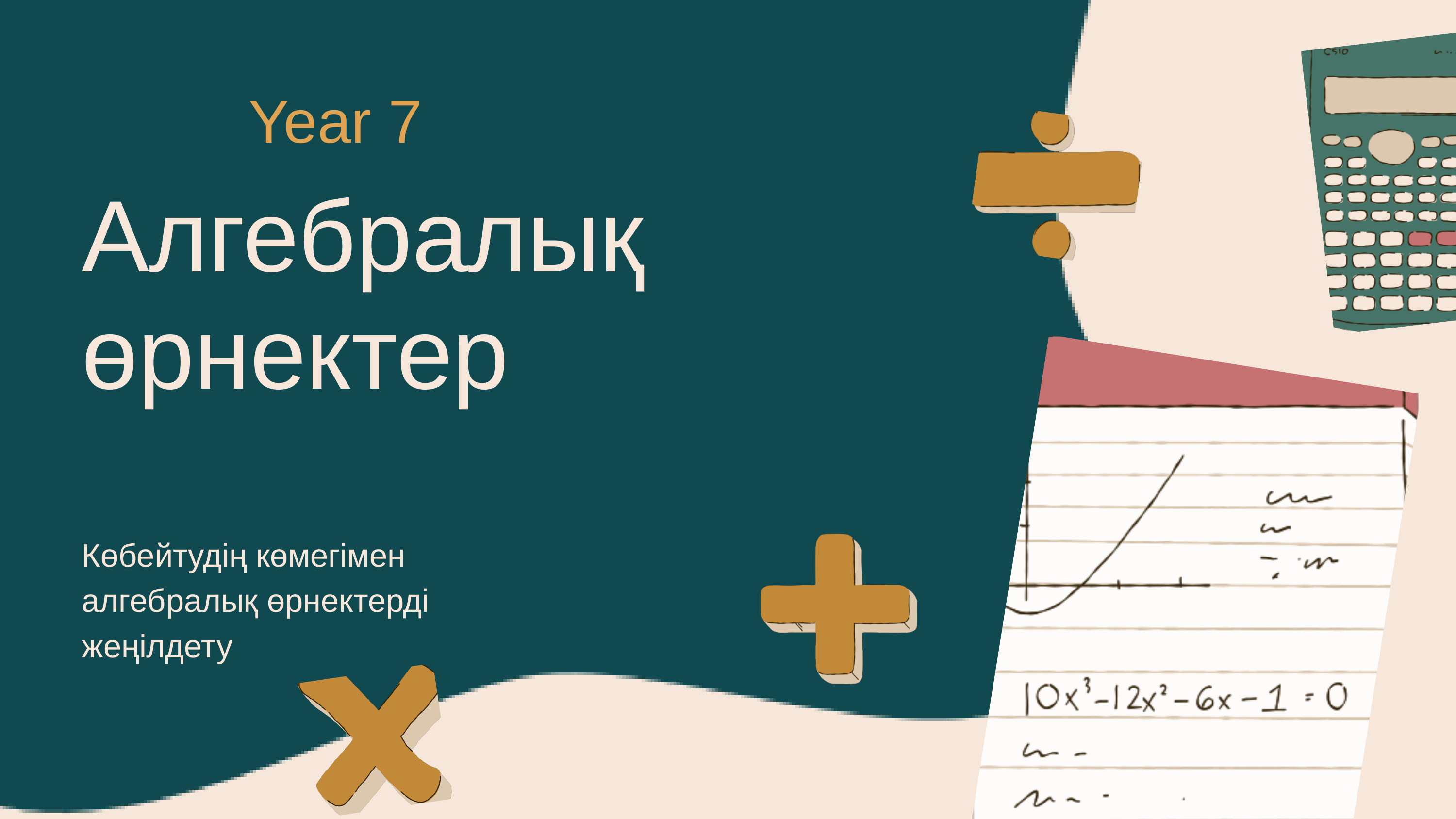

Year 7

Алгебралық  өрнектер

Көбейтудің көмегімен алгебралық өрнектерді жеңілдету